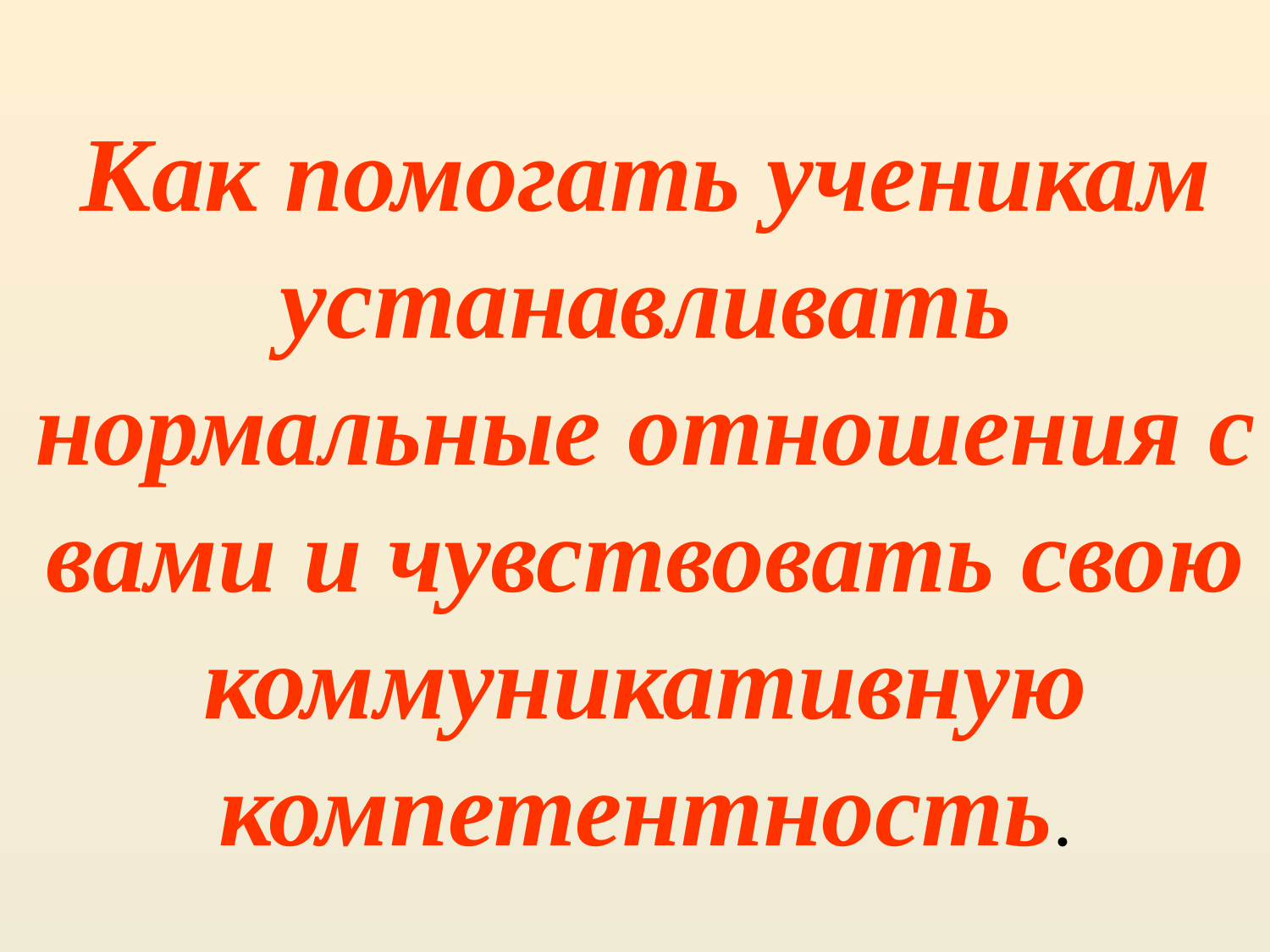

# Как помогать ученикам устанавливать нормальные отношения с вами и чувствовать свою коммуникативную компетентность.